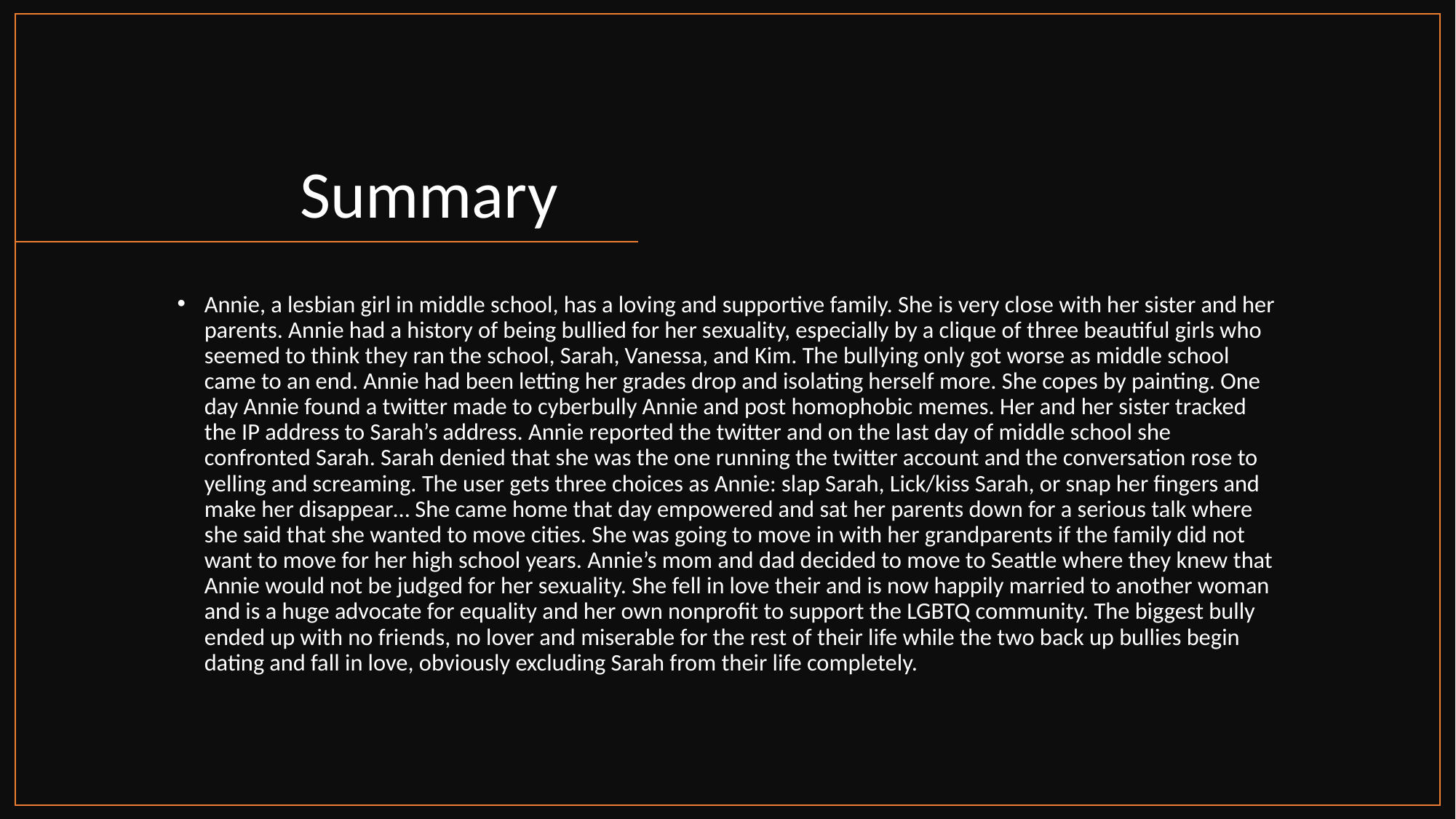

# Summary
Annie, a lesbian girl in middle school, has a loving and supportive family. She is very close with her sister and her parents. Annie had a history of being bullied for her sexuality, especially by a clique of three beautiful girls who seemed to think they ran the school, Sarah, Vanessa, and Kim. The bullying only got worse as middle school came to an end. Annie had been letting her grades drop and isolating herself more. She copes by painting. One day Annie found a twitter made to cyberbully Annie and post homophobic memes. Her and her sister tracked the IP address to Sarah’s address. Annie reported the twitter and on the last day of middle school she confronted Sarah. Sarah denied that she was the one running the twitter account and the conversation rose to yelling and screaming. The user gets three choices as Annie: slap Sarah, Lick/kiss Sarah, or snap her fingers and make her disappear… She came home that day empowered and sat her parents down for a serious talk where she said that she wanted to move cities. She was going to move in with her grandparents if the family did not want to move for her high school years. Annie’s mom and dad decided to move to Seattle where they knew that Annie would not be judged for her sexuality. She fell in love their and is now happily married to another woman and is a huge advocate for equality and her own nonprofit to support the LGBTQ community. The biggest bully ended up with no friends, no lover and miserable for the rest of their life while the two back up bullies begin dating and fall in love, obviously excluding Sarah from their life completely.